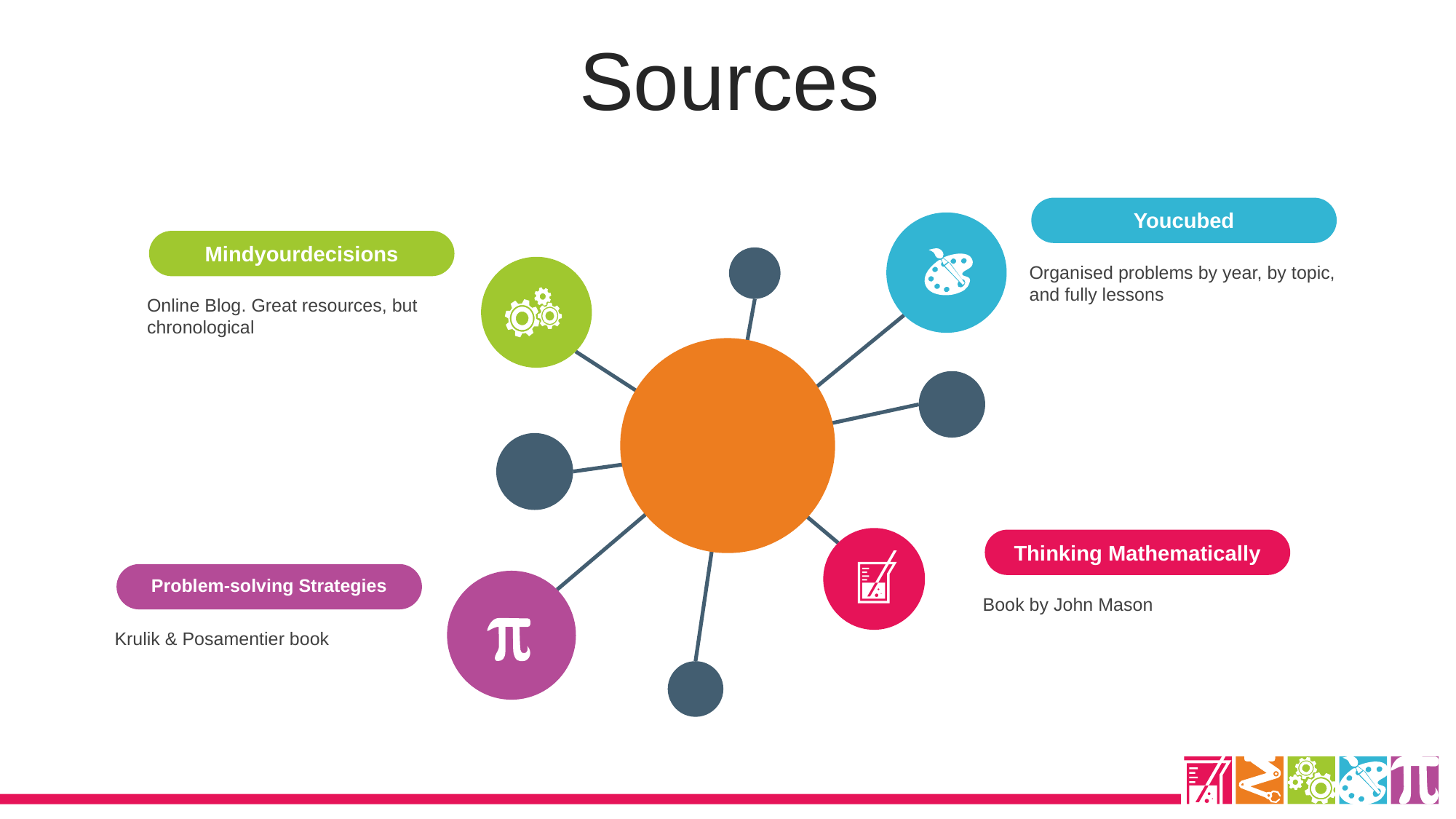

Sources

Youcubed
Organised problems by year, by topic, and fully lessons

Mindyourdecisions
Online Blog. Great resources, but chronological

Thinking Mathematically
Book by John Mason

Problem-solving Strategies
Krulik & Posamentier book